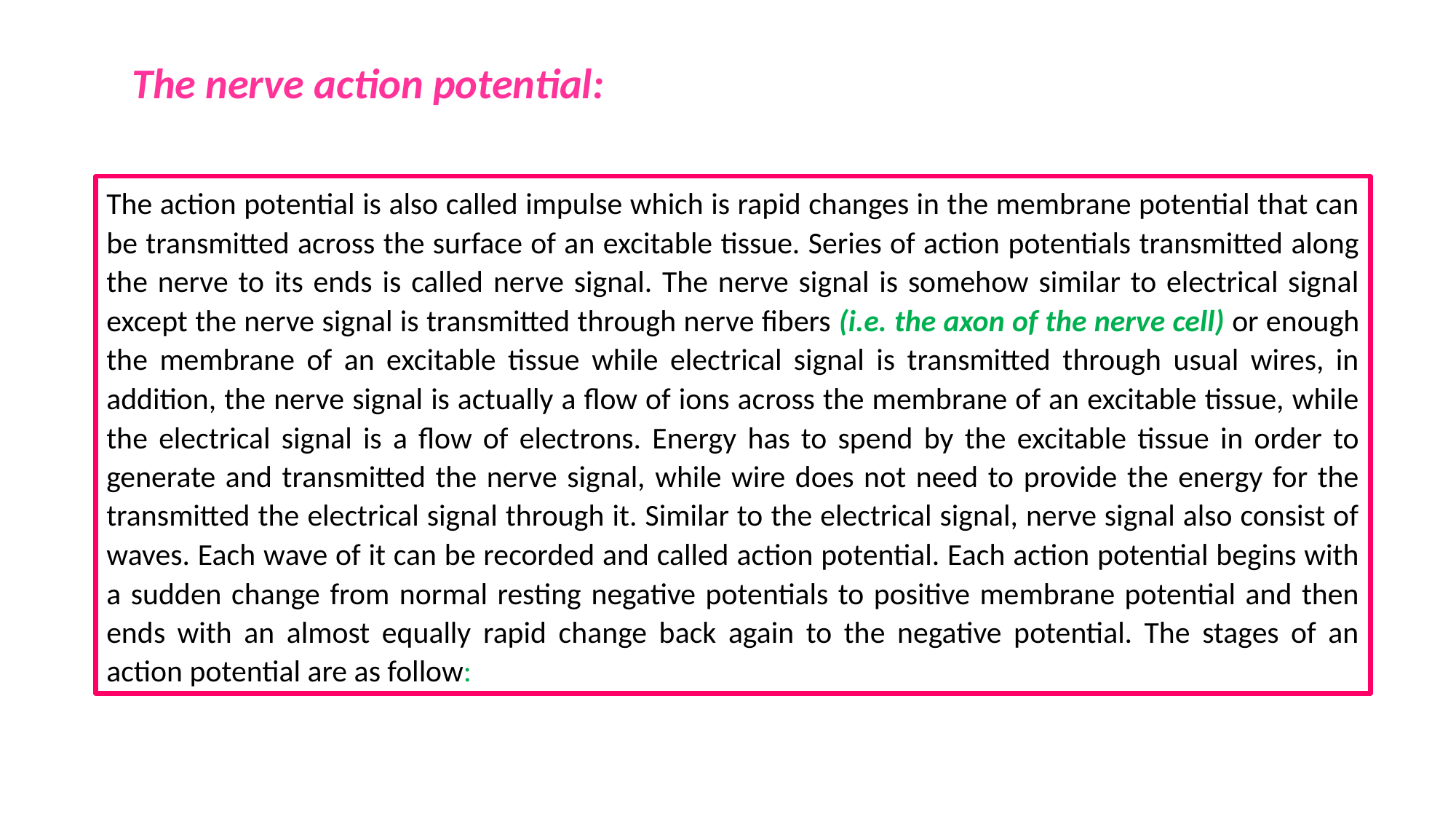

The nerve action potential:
The action potential is also called impulse which is rapid changes in the membrane potential that can be transmitted across the surface of an excitable tissue. Series of action potentials transmitted along the nerve to its ends is called nerve signal. The nerve signal is somehow similar to electrical signal except the nerve signal is transmitted through nerve fibers (i.e. the axon of the nerve cell) or enough the membrane of an excitable tissue while electrical signal is transmitted through usual wires, in addition, the nerve signal is actually a flow of ions across the membrane of an excitable tissue, while the electrical signal is a flow of electrons. Energy has to spend by the excitable tissue in order to generate and transmitted the nerve signal, while wire does not need to provide the energy for the transmitted the electrical signal through it. Similar to the electrical signal, nerve signal also consist of waves. Each wave of it can be recorded and called action potential. Each action potential begins with a sudden change from normal resting negative potentials to positive membrane potential and then ends with an almost equally rapid change back again to the negative potential. The stages of an action potential are as follow: